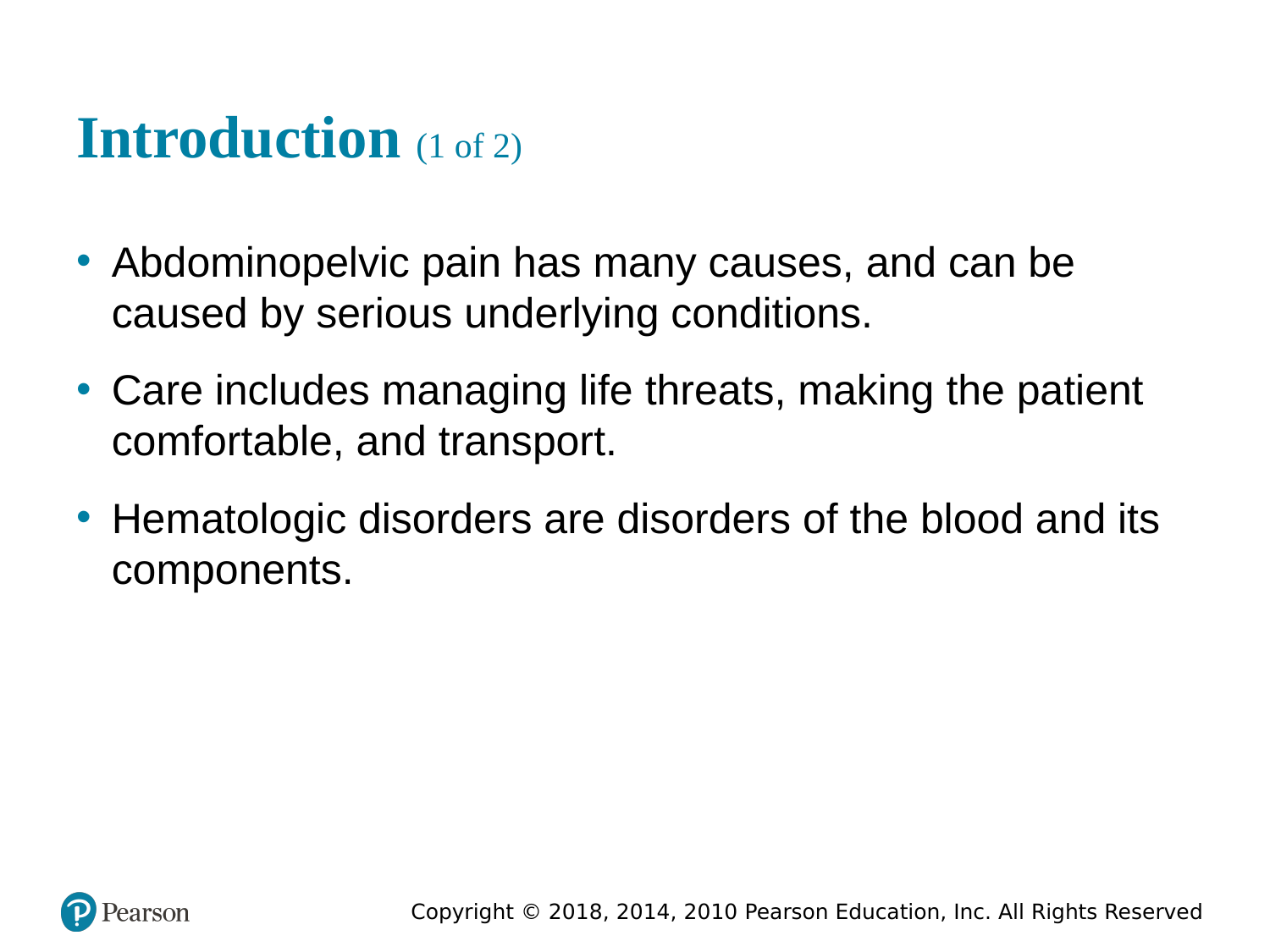

# Introduction (1 of 2)
Abdominopelvic pain has many causes, and can be caused by serious underlying conditions.
Care includes managing life threats, making the patient comfortable, and transport.
Hematologic disorders are disorders of the blood and its components.